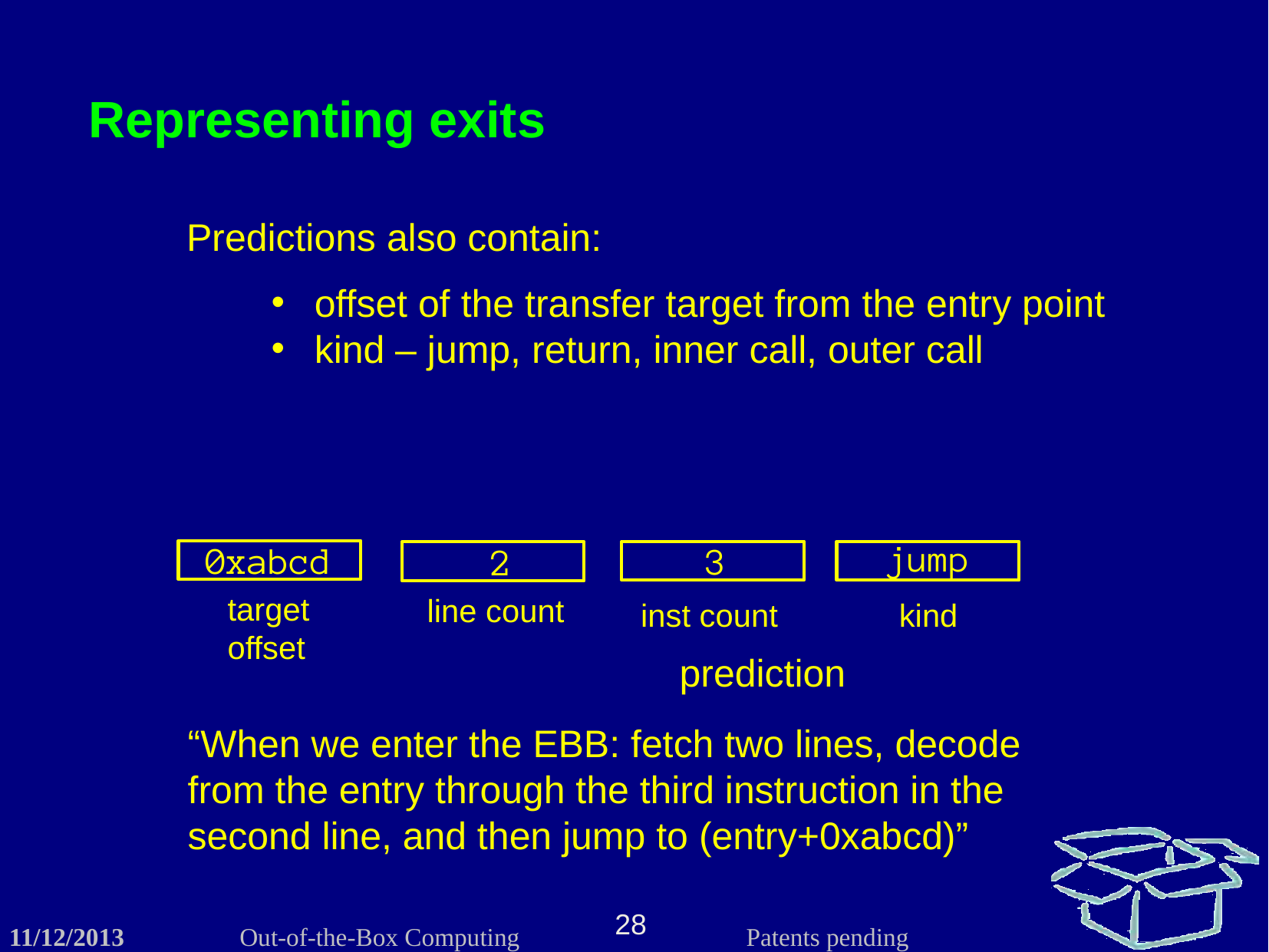

Representing exits

Predictions also contain:
offset of the transfer target from the entry point
kind – jump, return, inner call, outer call
jump

kind
0xabcd

target offset
3

inst count
2

line count
prediction
“When we enter the EBB: fetch two lines, decode from the entry through the third instruction in the second line, and then jump to (entry+0xabcd)”